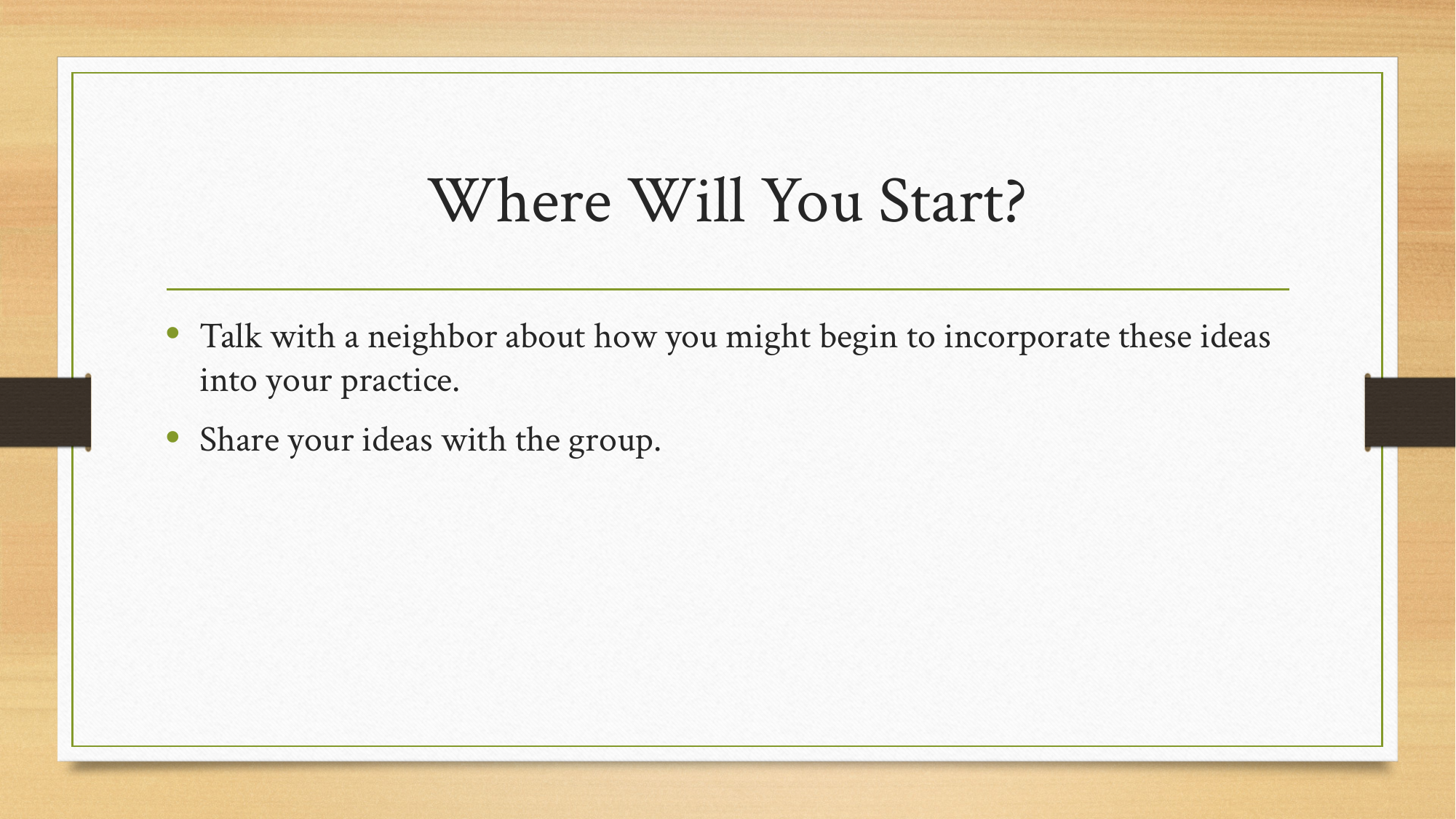

# Where Will You Start?
Talk with a neighbor about how you might begin to incorporate these ideas into your practice.
Share your ideas with the group.